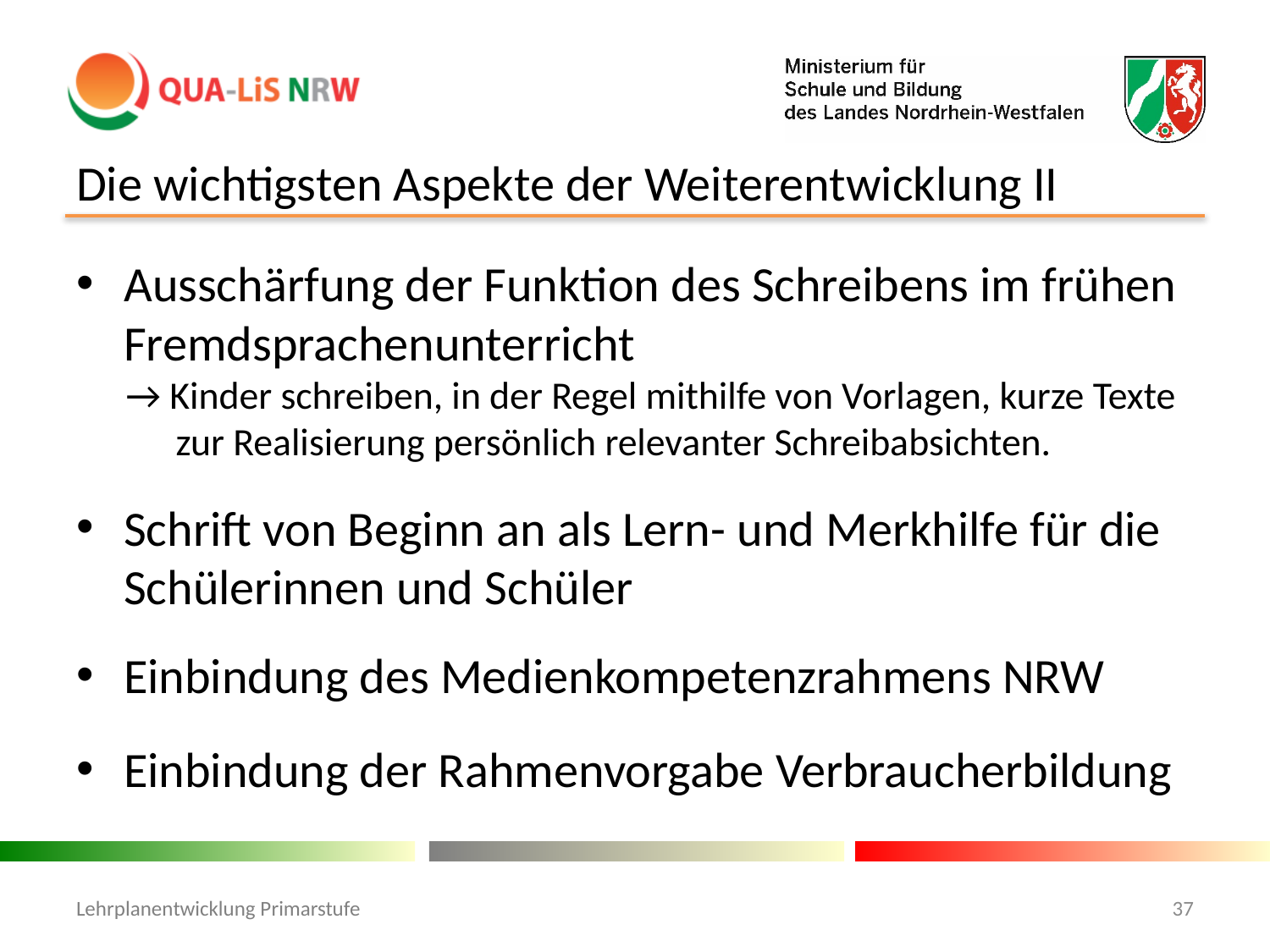

# Die wichtigsten Aspekte der Weiterentwicklung II
Ausschärfung der Funktion des Schreibens im frühen Fremdsprachenunterricht
→ Kinder schreiben, in der Regel mithilfe von Vorlagen, kurze Texte
zur Realisierung persönlich relevanter Schreibabsichten.

Schrift von Beginn an als Lern- und Merkhilfe für die Schülerinnen und Schüler

Einbindung des Medienkompetenzrahmens NRW

Einbindung der Rahmenvorgabe Verbraucherbildung
Lehrplanentwicklung Primarstufe

37